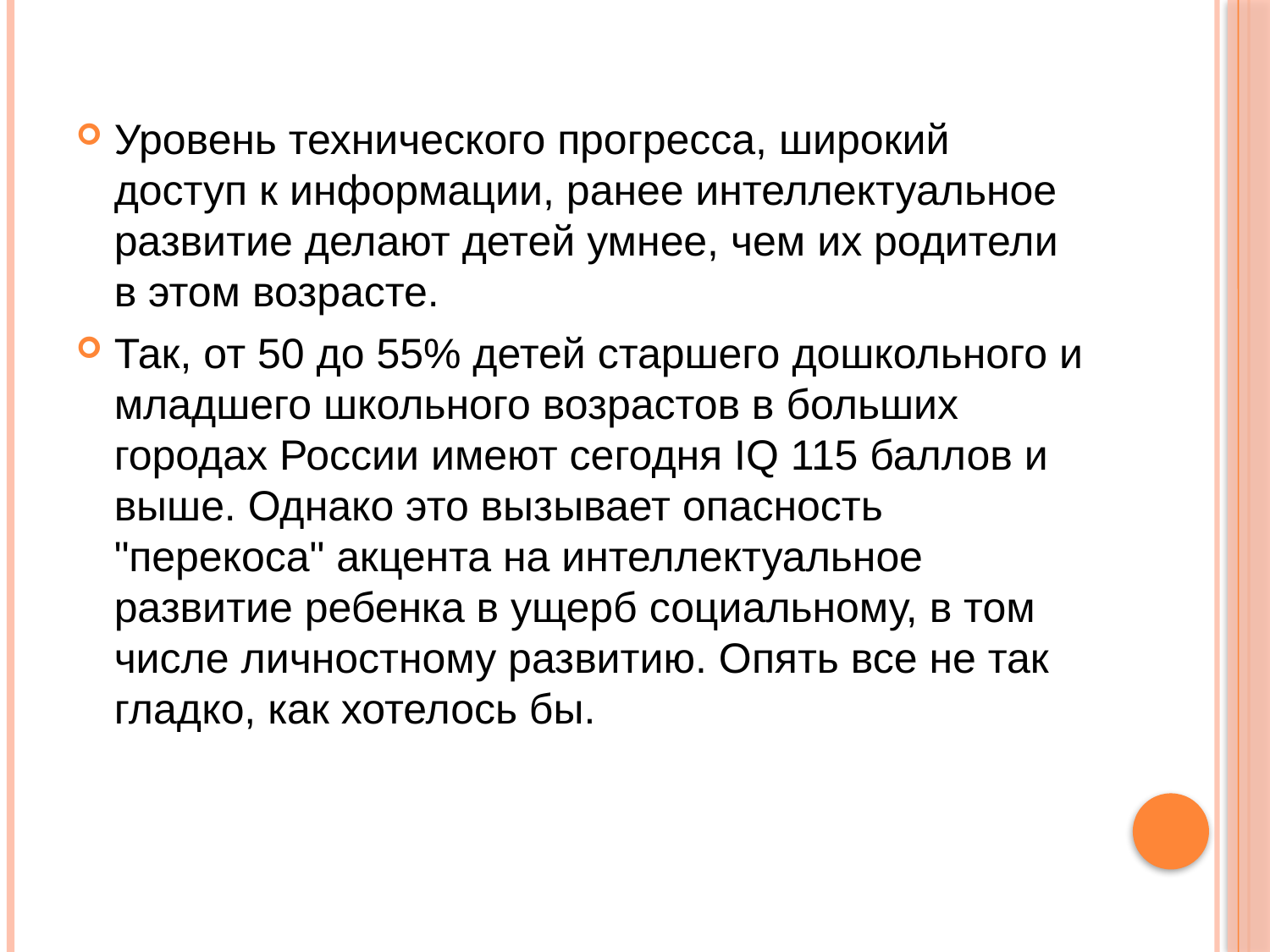

Уровень технического прогресса, широкий доступ к информации, ранее интеллектуальное развитие делают детей умнее, чем их родители в этом возрасте.
Так, от 50 до 55% детей старшего дошкольного и младшего школьного возрастов в больших городах России имеют сегодня IQ 115 баллов и выше. Однако это вызывает опасность "перекоса" акцента на интеллектуальное развитие ребенка в ущерб социальному, в том числе личностному развитию. Опять все не так гладко, как хотелось бы.